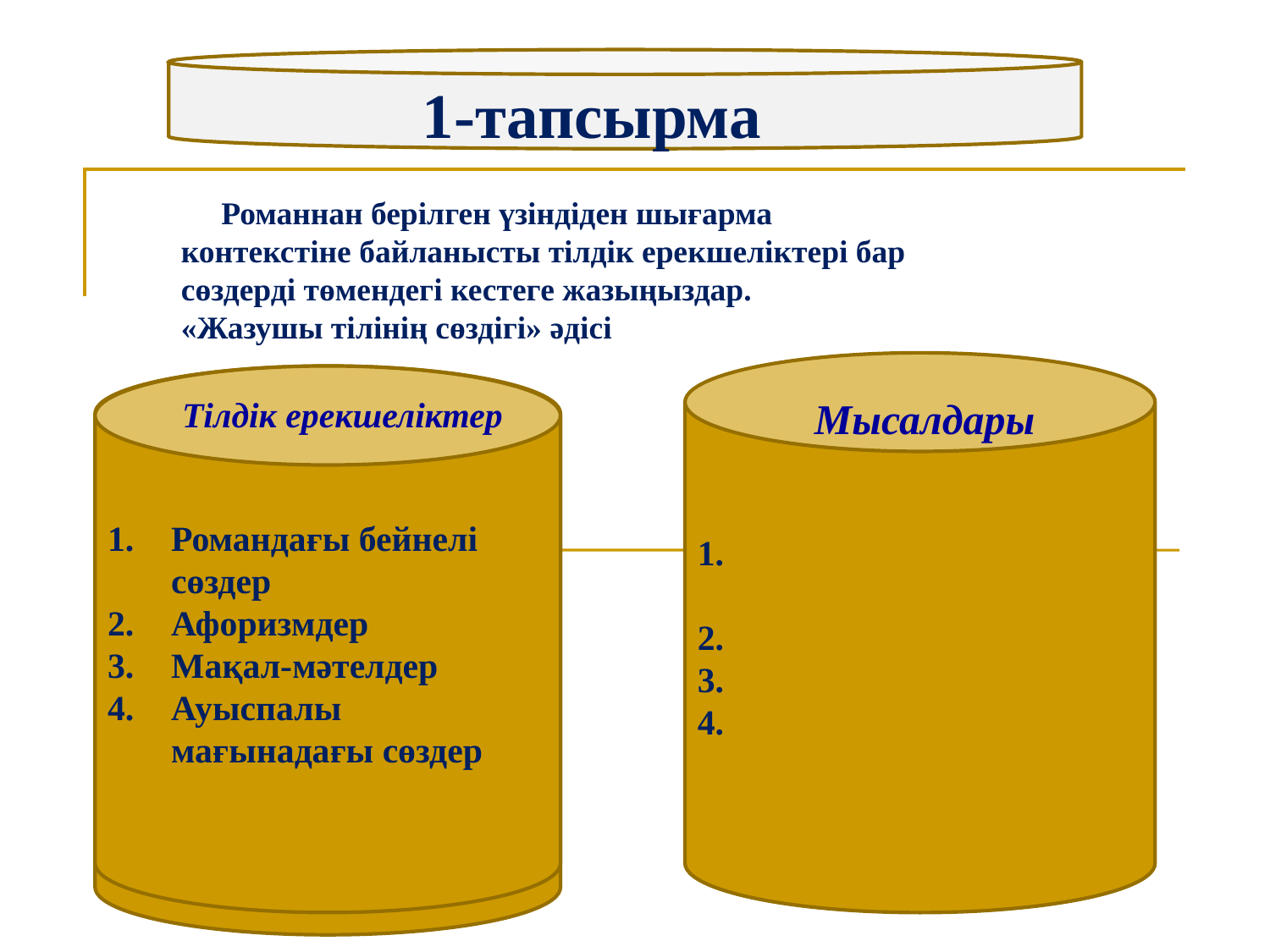

1-тапсырма

     Романнан берілген үзіндіден шығарма контекстіне байланысты тілдік ерекшеліктері бар сөздерді төмендегі кестеге жазыңыздар.
«Жазушы тілінің сөздігі» әдісі
1.

2.
3.
4.

Романдағы бейнелі сөздер
Афоризмдер
Мақал-мәтелдер
Ауыспалы мағынадағы сөздер

Тілдік ерекшеліктер
Мысалдары